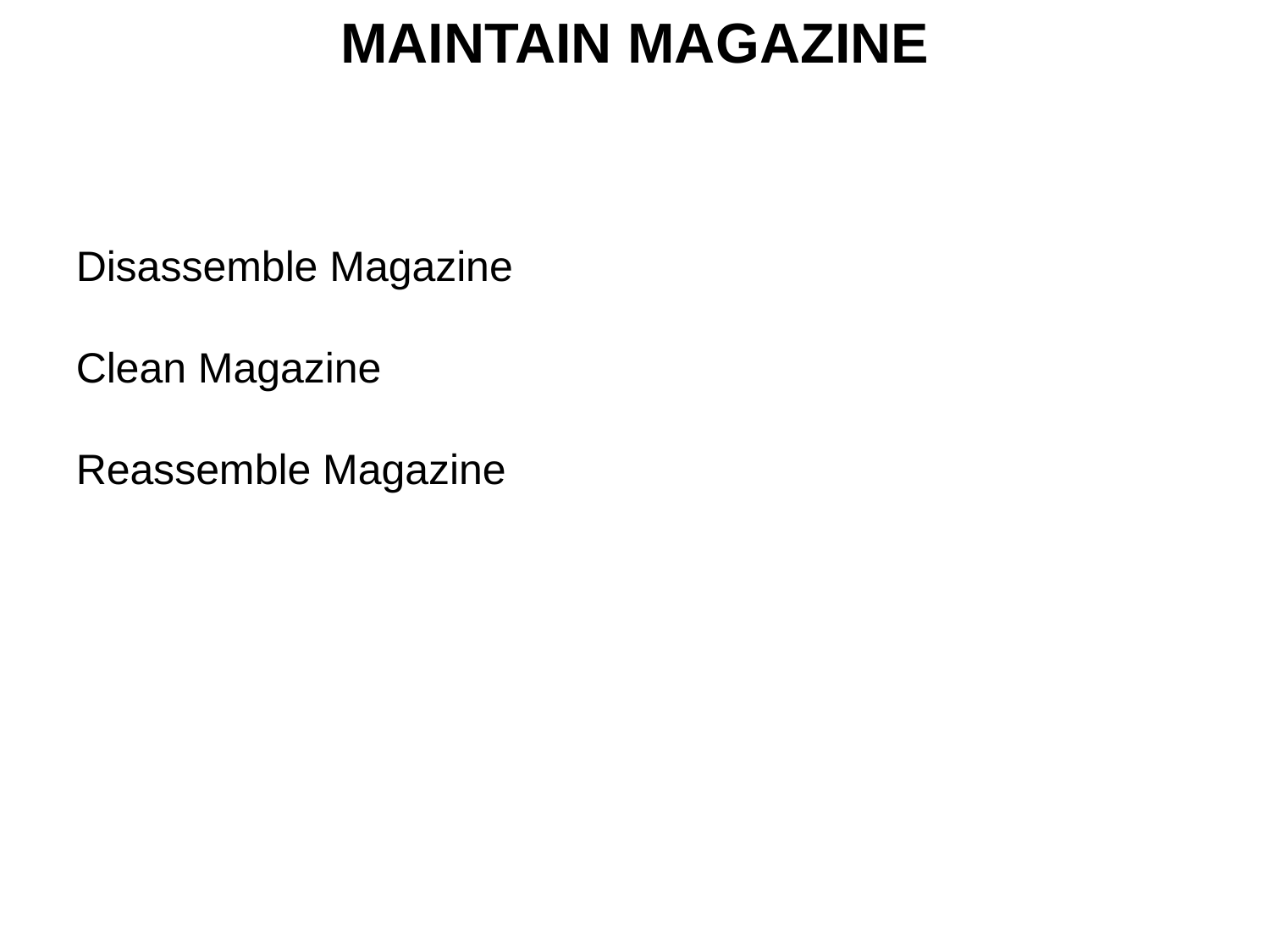

# MAINTAIN MAGAZINE
Disassemble Magazine

Clean Magazine

Reassemble Magazine

118